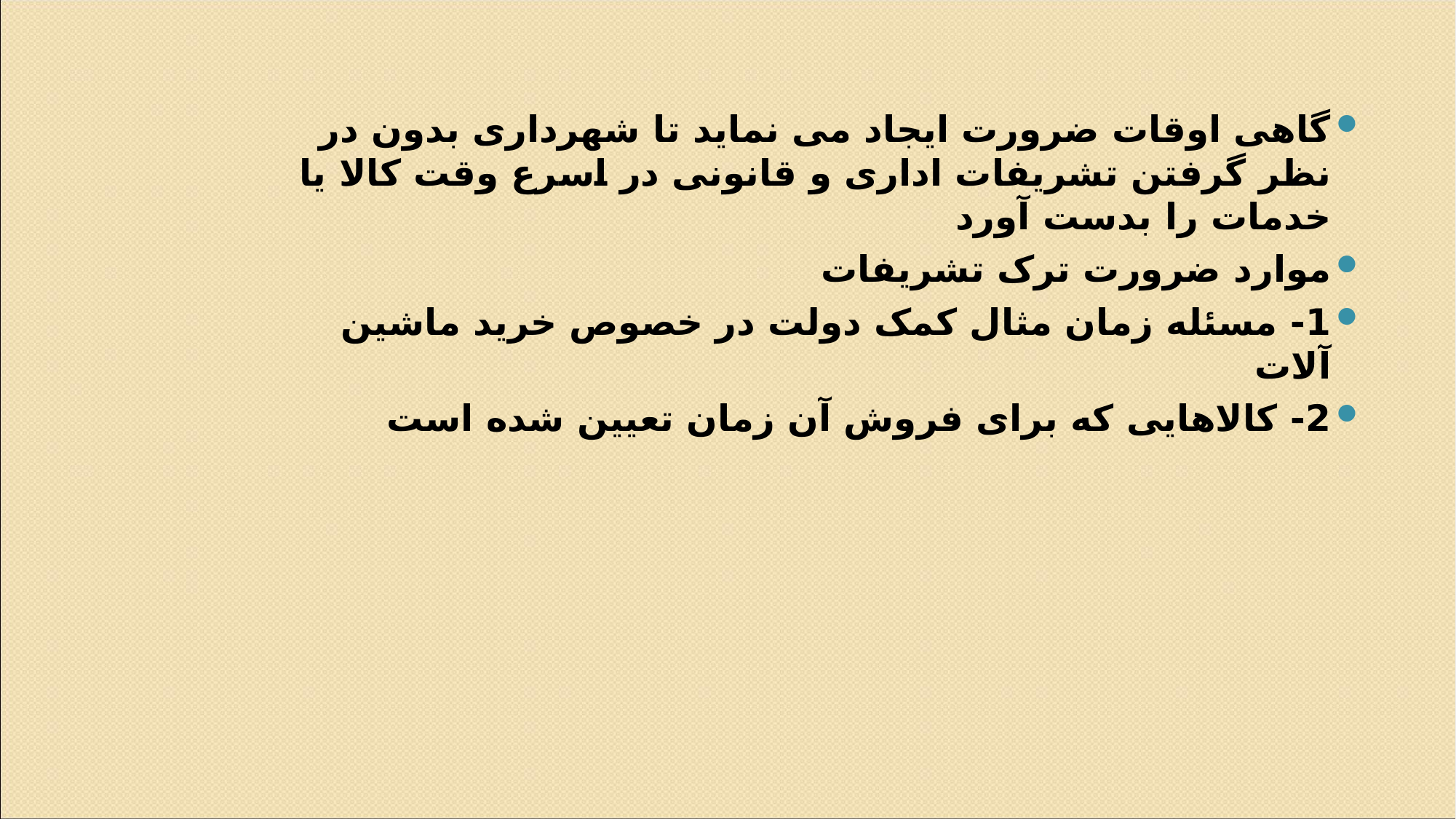

گاهی اوقات ضرورت ایجاد می نماید تا شهرداری بدون در نظر گرفتن تشریفات اداری و قانونی در اسرع وقت کالا یا خدمات را بدست آورد
موارد ضرورت ترک تشریفات
1- مسئله زمان مثال کمک دولت در خصوص خرید ماشین آلات
2- کالاهایی که برای فروش آن زمان تعیین شده است